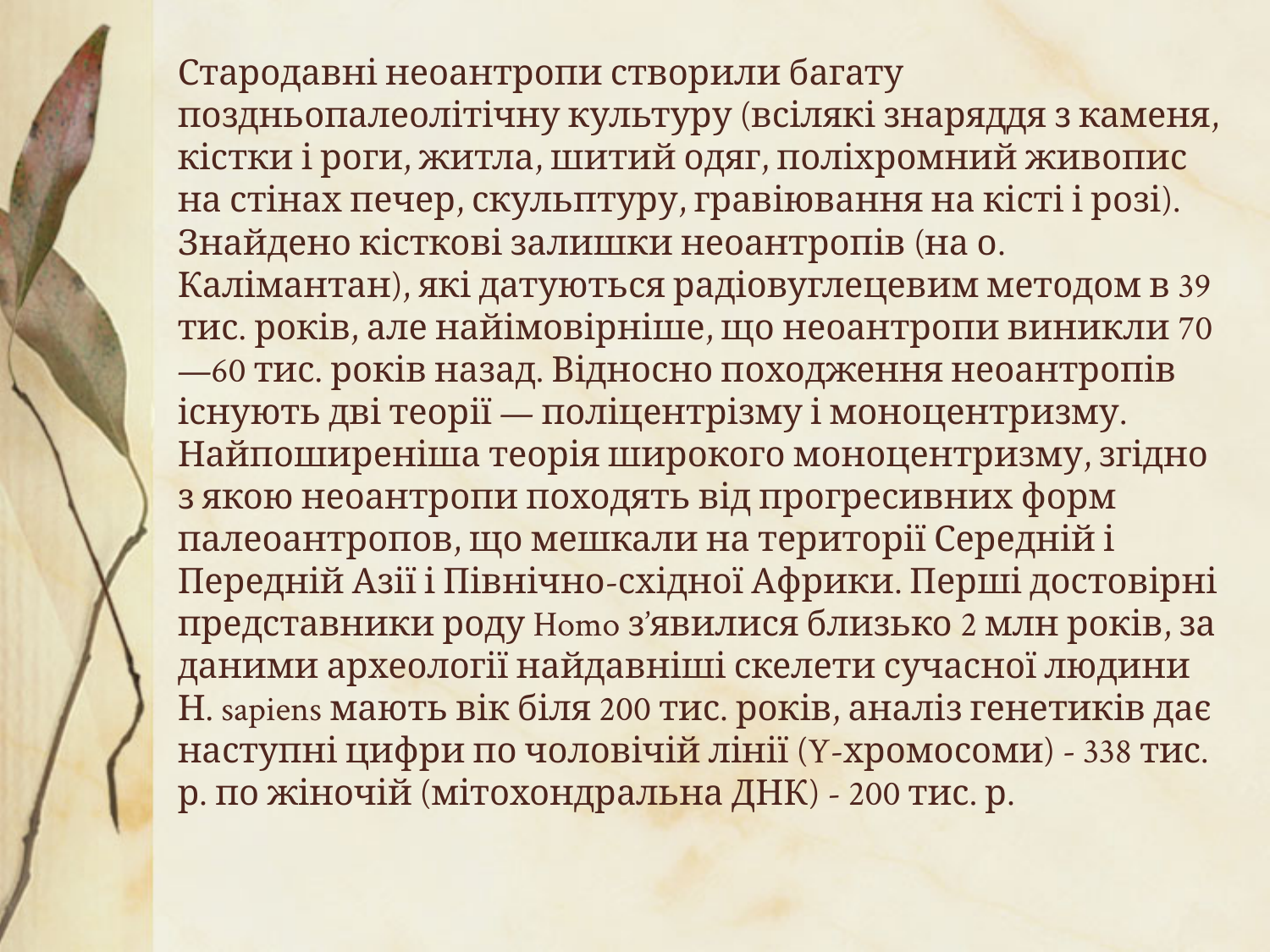

Стародавні неоантропи створили багату поздньопалеолітічну культуру (всілякі знаряддя з каменя, кістки і роги, житла, шитий одяг, поліхромний живопис на стінах печер, скульптуру, гравіювання на кісті і розі). Знайдено кісткові залишки неоантропів (на о. Калімантан), які датуються радіовуглецевим методом в 39 тис. років, але найімовірніше, що неоантропи виникли 70—60 тис. років назад. Відносно походження неоантропів існують дві теорії — поліцентрізму і моноцентризму. Найпоширеніша теорія широкого моноцентризму, згідно з якою неоантропи походять від прогресивних форм палеоантропов, що мешкали на території Середній і Передній Азії і Північно-східної Африки. Перші достовірні представники роду Homo з’явилися близько 2 млн років, за даними археології найдавніші скелети сучасної людини Н. sapiens мають вік біля 200 тис. років, аналіз генетиків дає наступні цифри по чоловічій лінії (Y-хромосоми) - 338 тис. р. по жіночій (мітохондральна ДНК) - 200 тис. р.
#